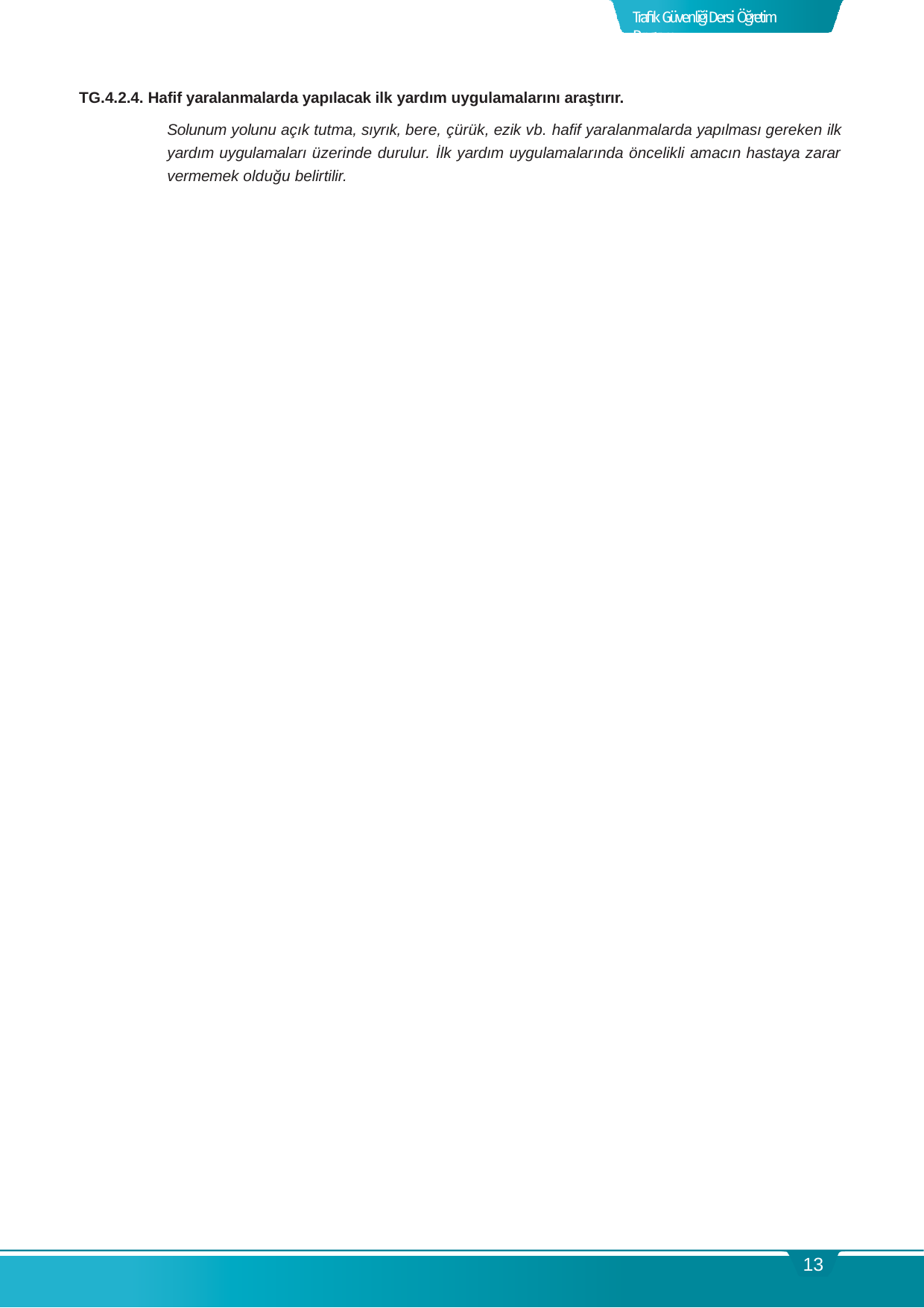

Trafik Güvenliği Dersi Öğretim Programı
TG.4.2.4. Hafif yaralanmalarda yapılacak ilk yardım uygulamalarını araştırır.
Solunum yolunu açık tutma, sıyrık, bere, çürük, ezik vb. hafif yaralanmalarda yapılması gereken ilk  yardım uygulamaları üzerinde durulur. İlk yardım uygulamalarında öncelikli amacın hastaya zarar  vermemek olduğu belirtilir.

13